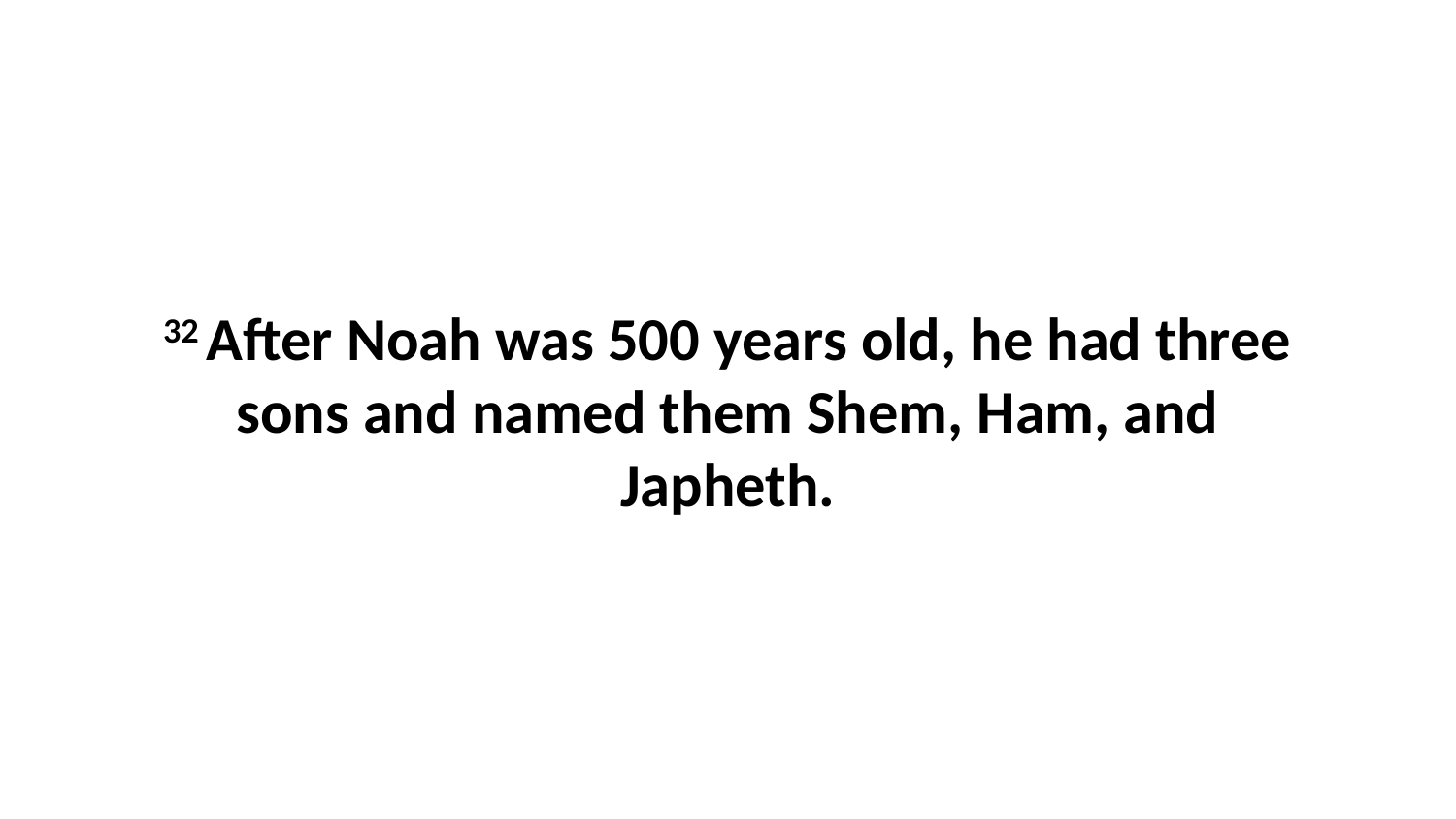

32 After Noah was 500 years old, he had three sons and named them Shem, Ham, and Japheth.